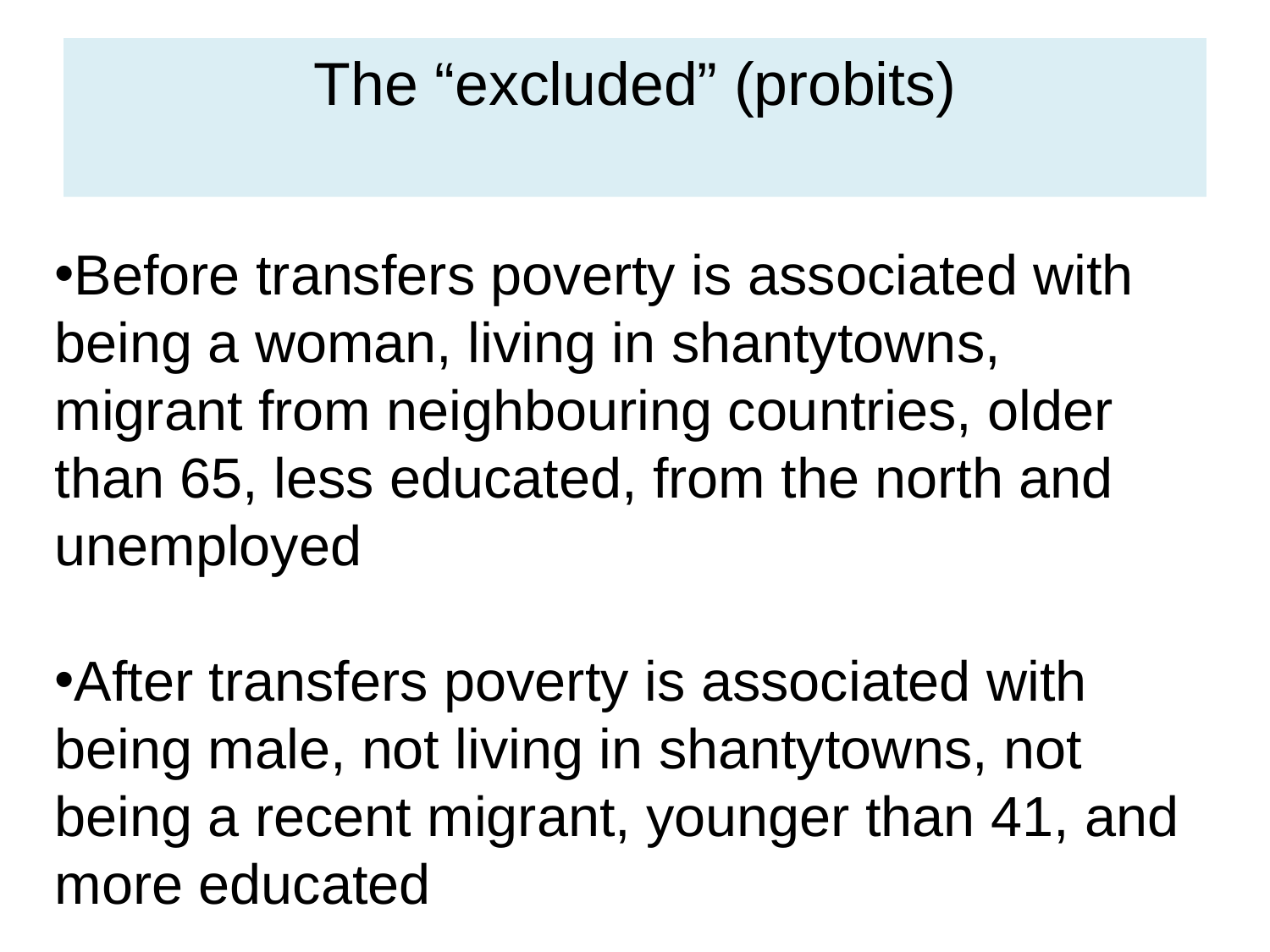

# The “excluded” (probits)
Before transfers poverty is associated with being a woman, living in shantytowns, migrant from neighbouring countries, older than 65, less educated, from the north and unemployed
After transfers poverty is associated with being male, not living in shantytowns, not being a recent migrant, younger than 41, and more educated